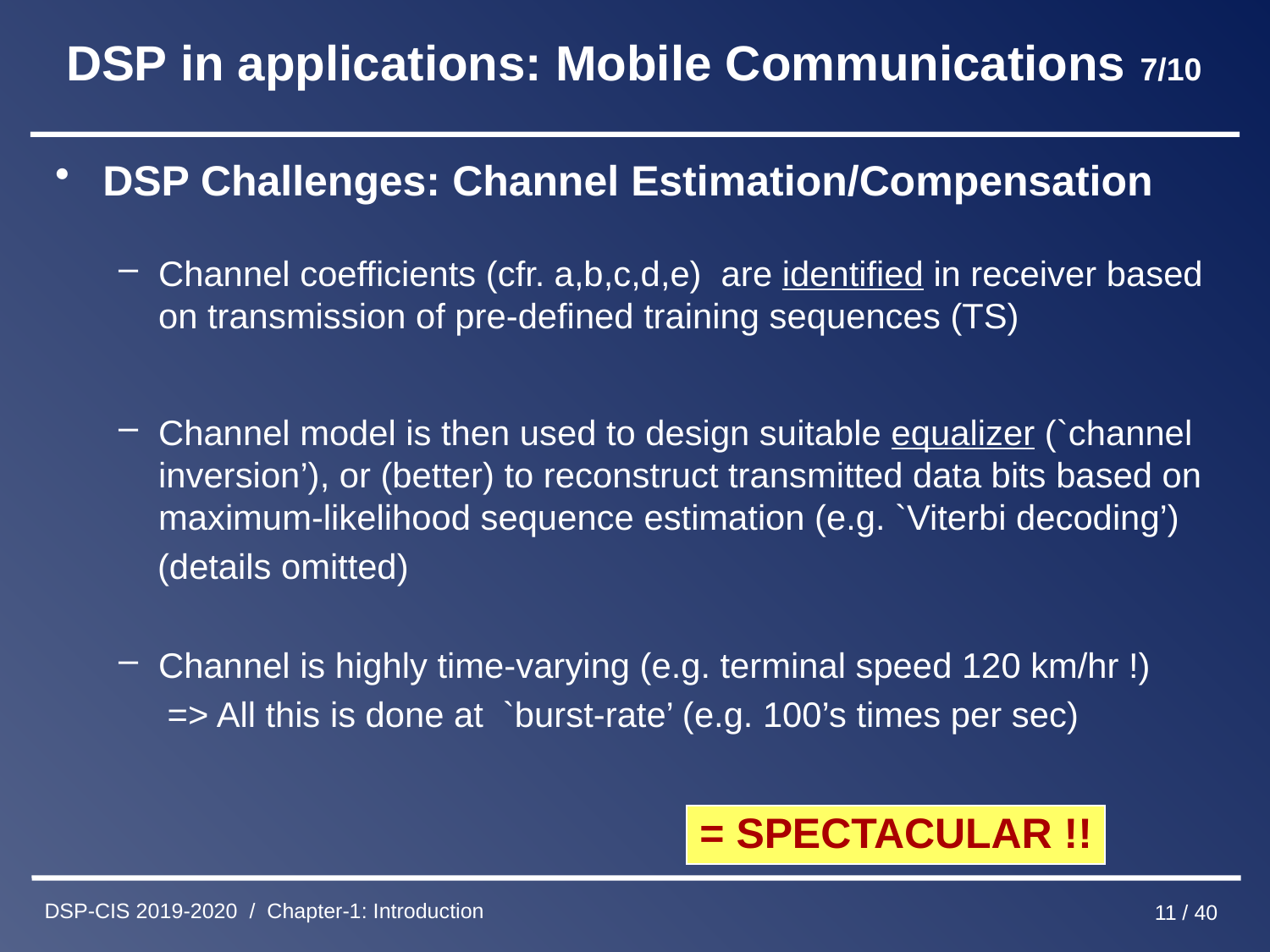

# DSP in applications: Mobile Communications 7/10
DSP Challenges: Channel Estimation/Compensation

Channel coefficients (cfr. a,b,c,d,e)  are identified in receiver based on transmission of pre-defined training sequences (TS)

Channel model is then used to design suitable equalizer (`channel inversion’), or (better) to reconstruct transmitted data bits based on maximum-likelihood sequence estimation (e.g. `Viterbi decoding’)
    (details omitted)

Channel is highly time-varying (e.g. terminal speed 120 km/hr !)
     => All this is done at  `burst-rate’ (e.g. 100’s times per sec)

= SPECTACULAR !!